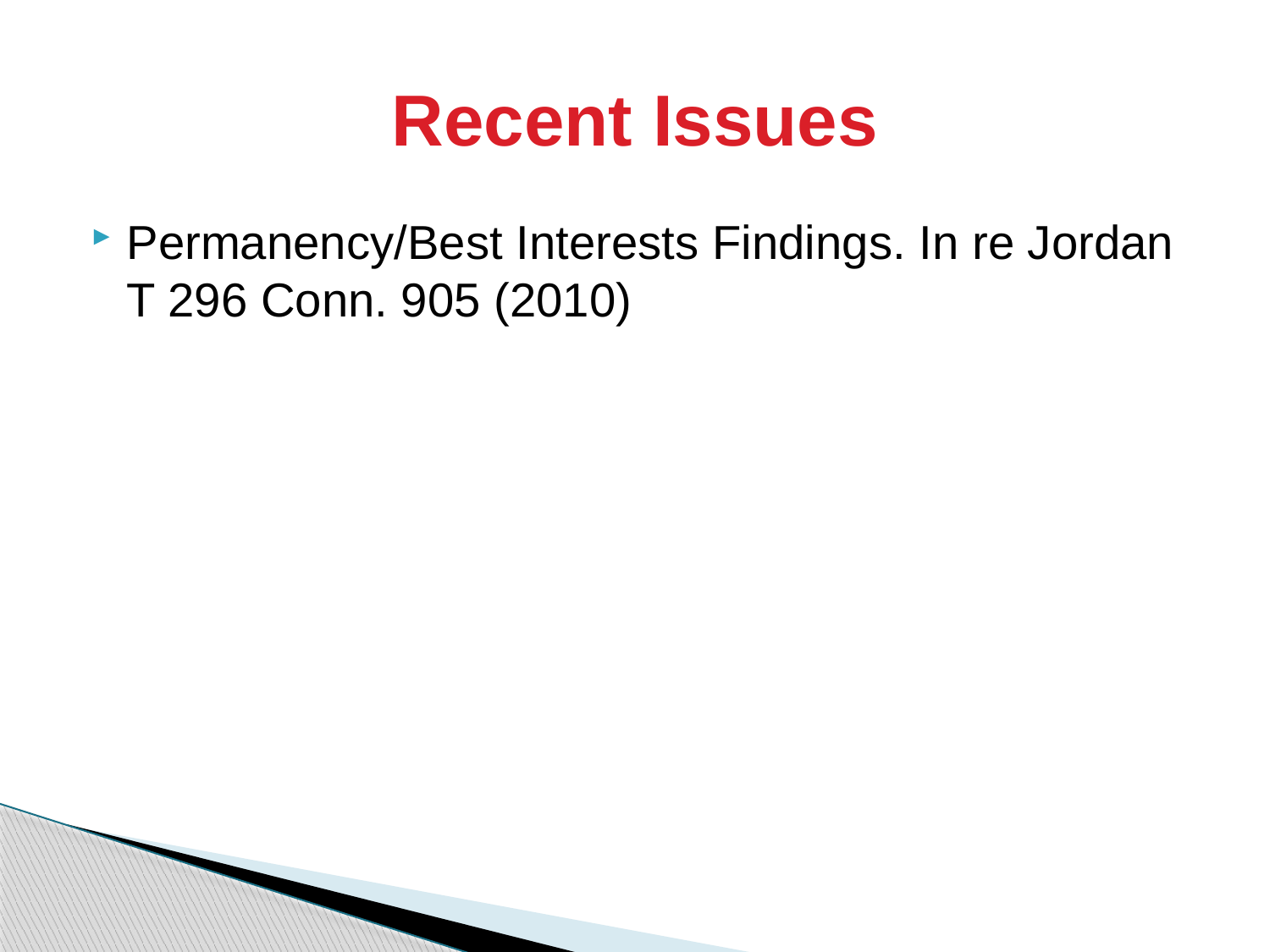

# Recent Issues
Permanency/Best Interests Findings. In re Jordan T 296 Conn. 905 (2010)